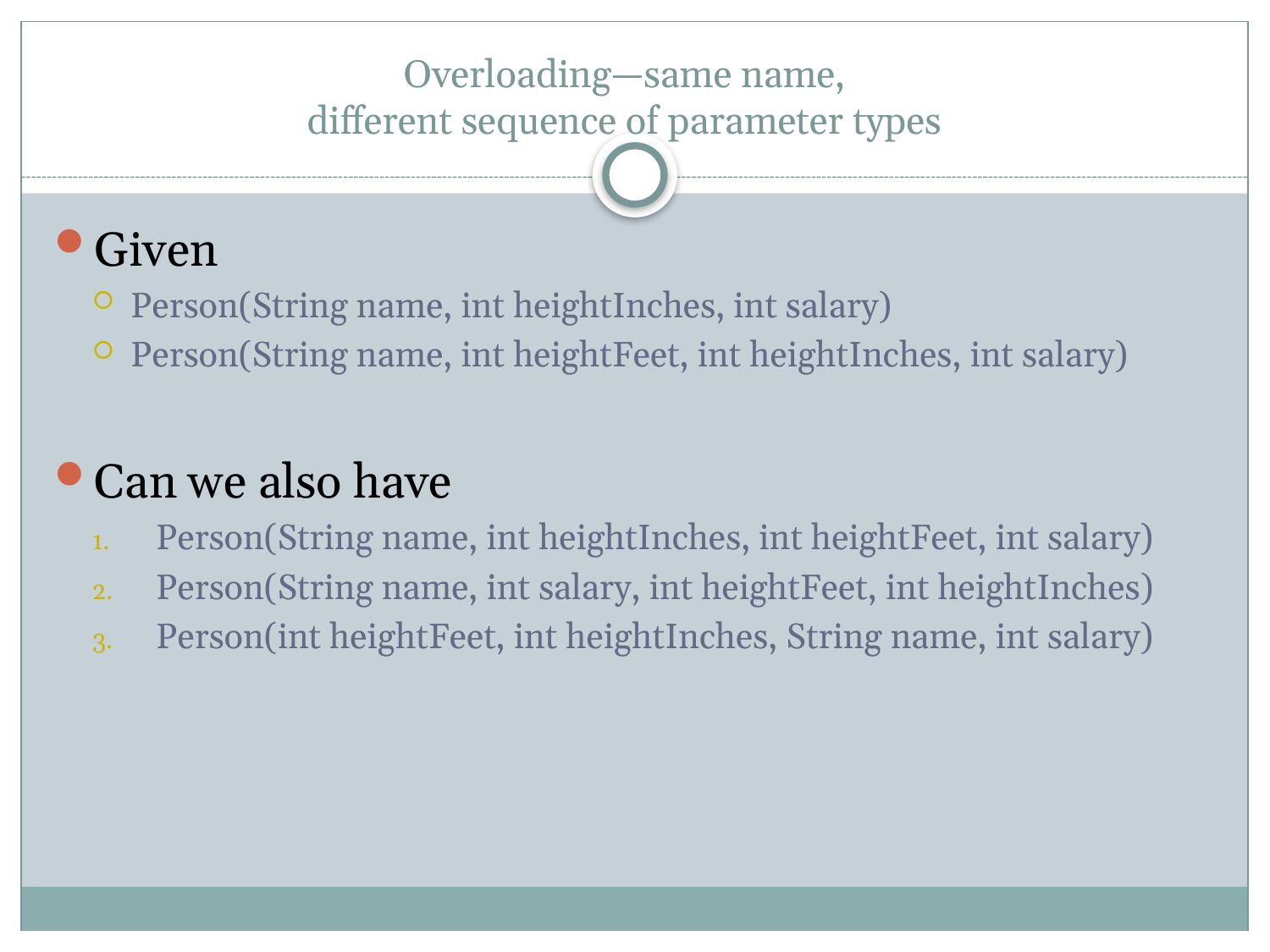

# Overloading—same name, different sequence of parameter types
Given
Person(String name, int heightInches, int salary)
Person(String name, int heightFeet, int heightInches, int salary)

Can we also have
Person(String name, int heightInches, int heightFeet, int salary)
Person(String name, int salary, int heightFeet, int heightInches)
Person(int heightFeet, int heightInches, String name, int salary)